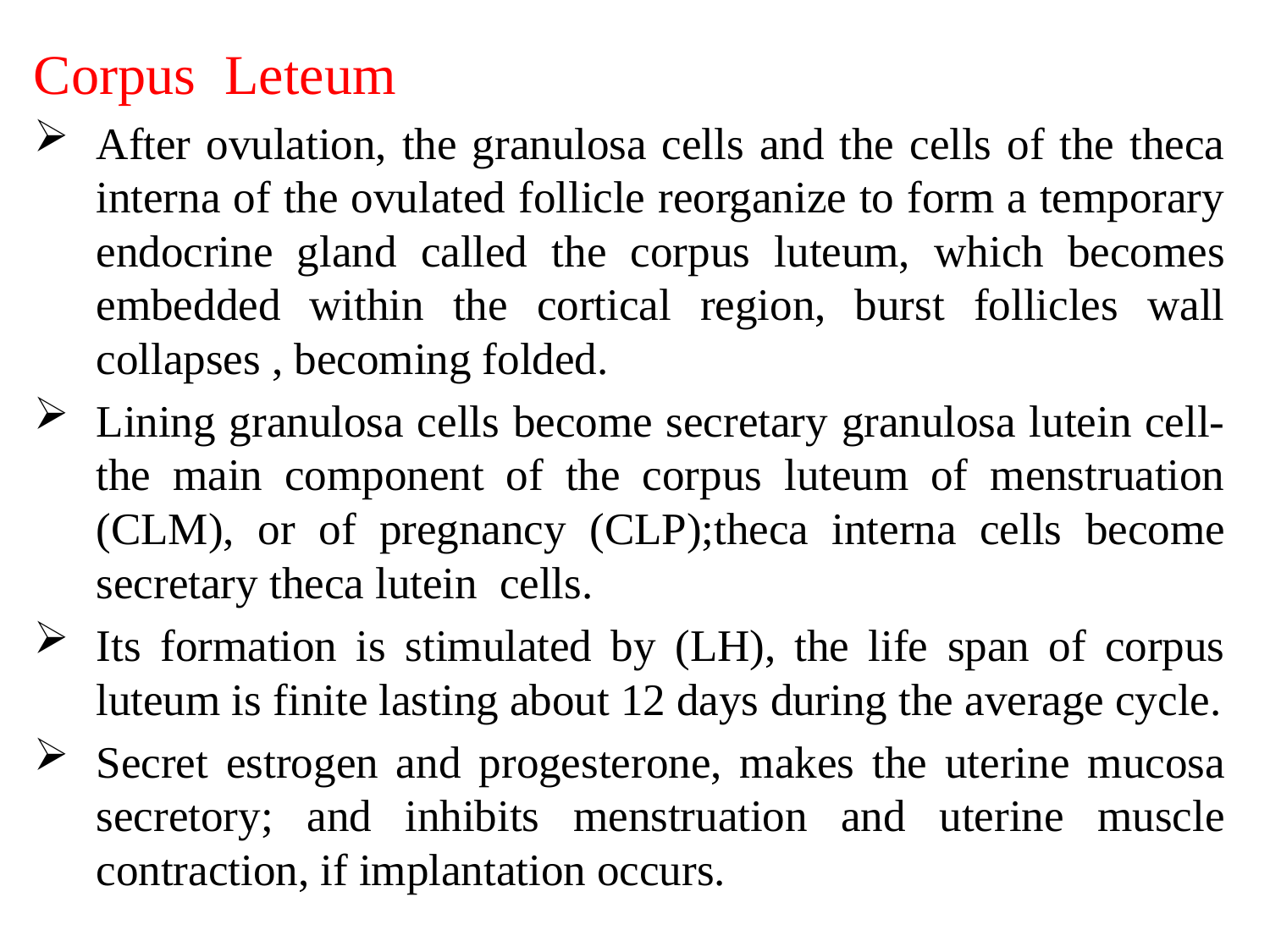

#
Corpus  Leteum
After ovulation, the granulosa cells and the cells of the theca interna of the ovulated follicle reorganize to form a temporary endocrine gland called the corpus luteum, which becomes embedded within the cortical region, burst follicles wall collapses , becoming folded.
Lining granulosa cells become secretary granulosa lutein cell-the main component of the corpus luteum of menstruation (CLM), or of pregnancy (CLP);theca interna cells become secretary theca lutein  cells.
Its formation is stimulated by (LH), the life span of corpus luteum is finite lasting about 12 days during the average cycle.
Secret estrogen and progesterone, makes the uterine mucosa secretory; and inhibits menstruation and uterine muscle contraction, if implantation occurs.